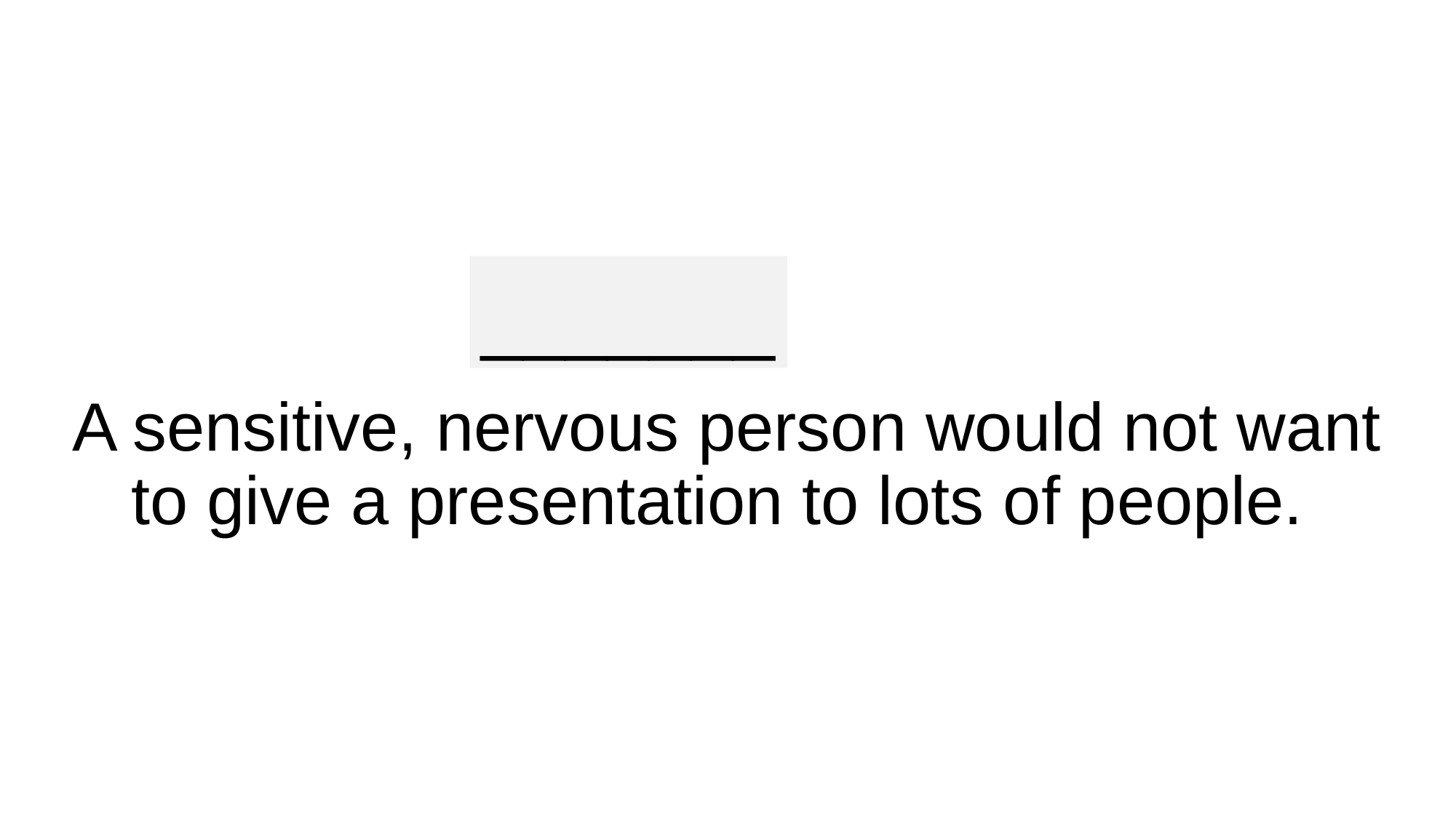

_______
# A sensitive, nervous person would not want to give a presentation to lots of people.